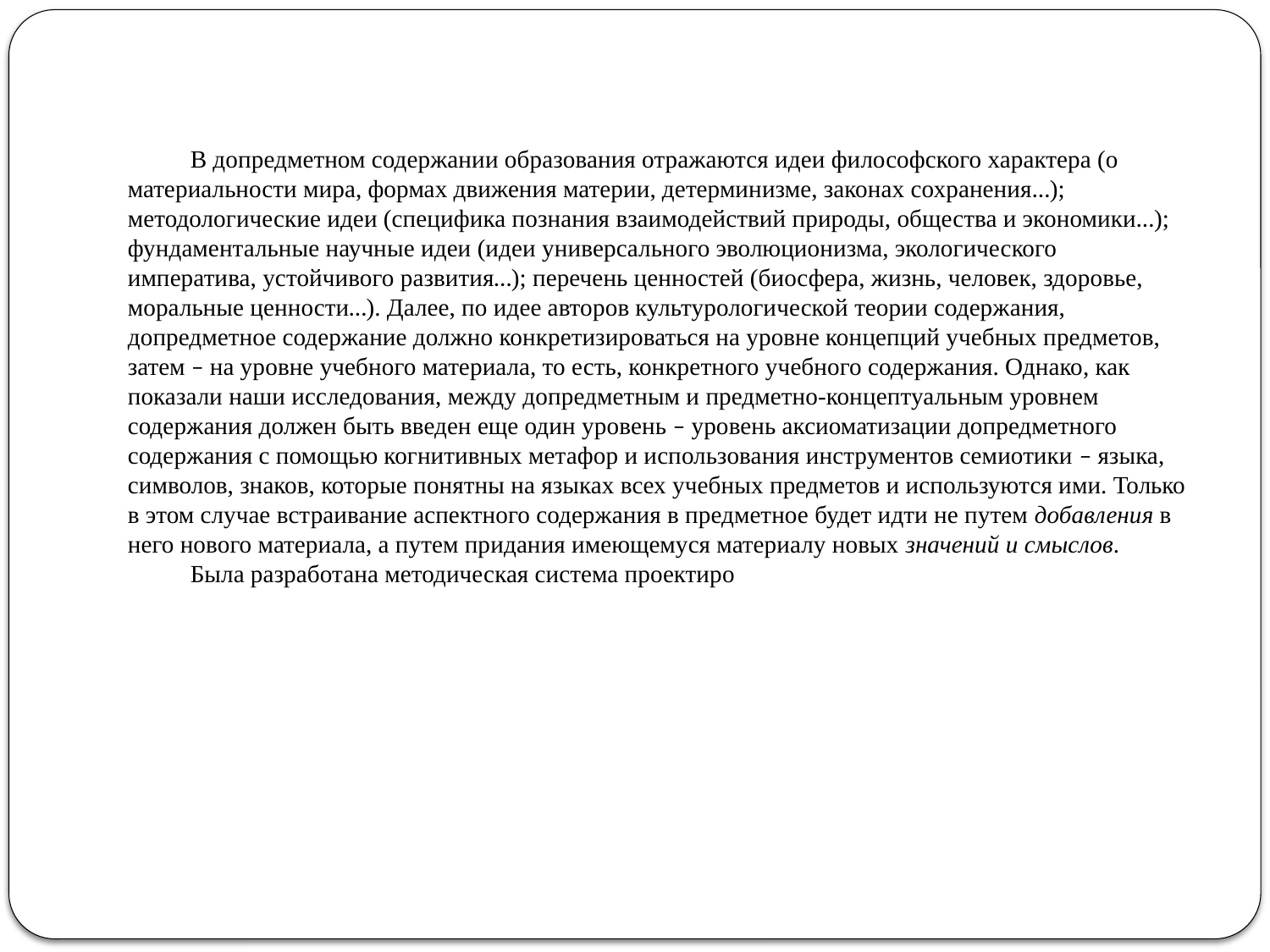

В допредметном содержании образования отражаются идеи философского характера (о материальности мира, формах движения материи, детерминизме, законах сохранения…); методологические идеи (специфика познания взаимодействий природы, общества и экономики…); фундаментальные научные идеи (идеи универсального эволюционизма, экологического императива, устойчивого развития…); перечень ценностей (биосфера, жизнь, человек, здоровье, моральные ценности…). Далее, по идее авторов культурологической теории содержания, допредметное содержание должно конкретизироваться на уровне концепций учебных предметов, затем – на уровне учебного материала, то есть, конкретного учебного содержания. Однако, как показали наши исследования, между допредметным и предметно-концептуальным уровнем содержания должен быть введен еще один уровень – уровень аксиоматизации допредметного содержания с помощью когнитивных метафор и использования инструментов семиотики – языка, символов, знаков, которые понятны на языках всех учебных предметов и используются ими. Только в этом случае встраивание аспектного содержания в предметное будет идти не путем добавления в него нового материала, а путем придания имеющемуся материалу новых значений и смыслов.
Была разработана методическая система проектиро